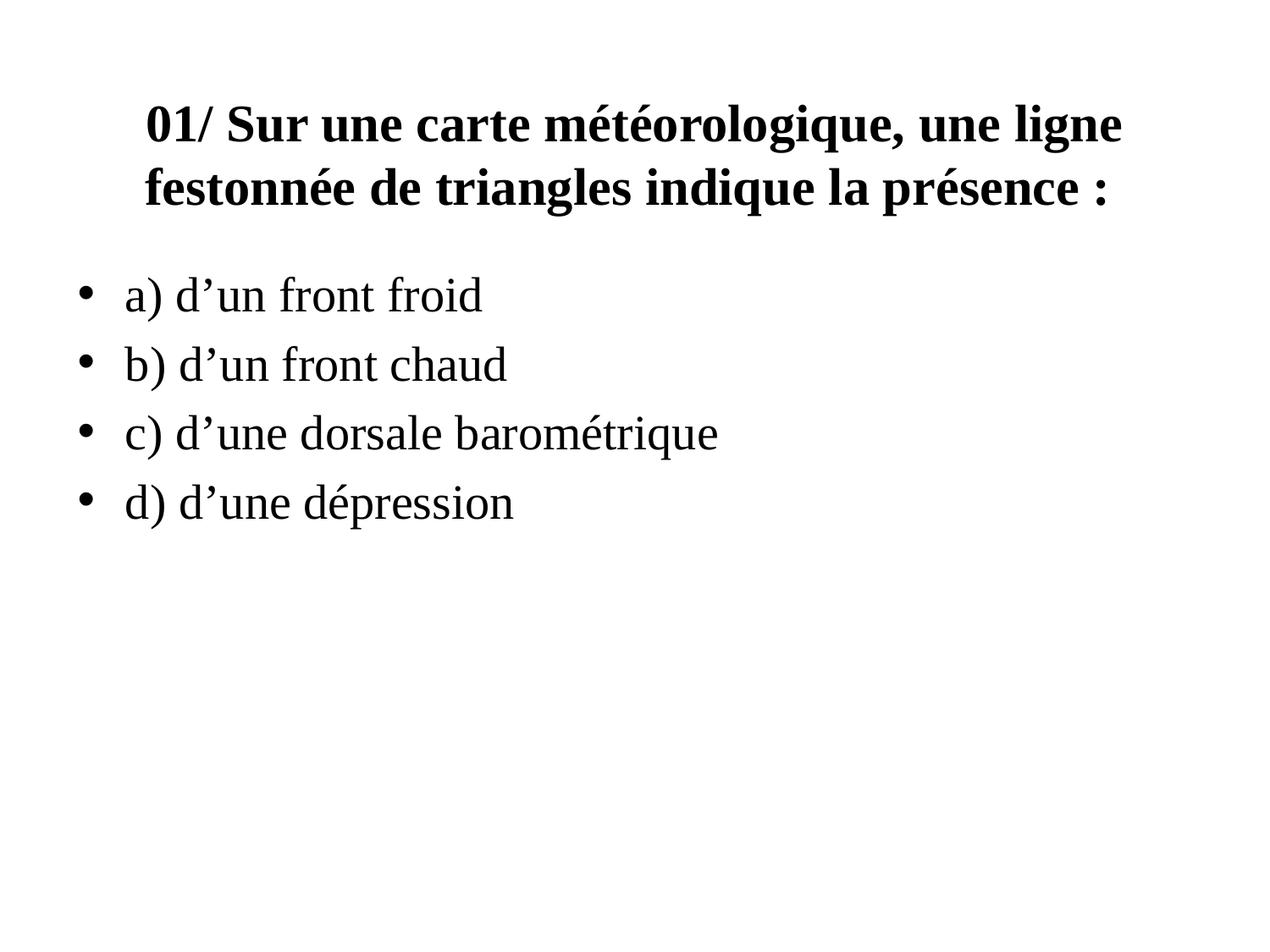

# 01/ Sur une carte météorologique, une ligne festonnée de triangles indique la présence :
a) d’un front froid
b) d’un front chaud
c) d’une dorsale barométrique
d) d’une dépression